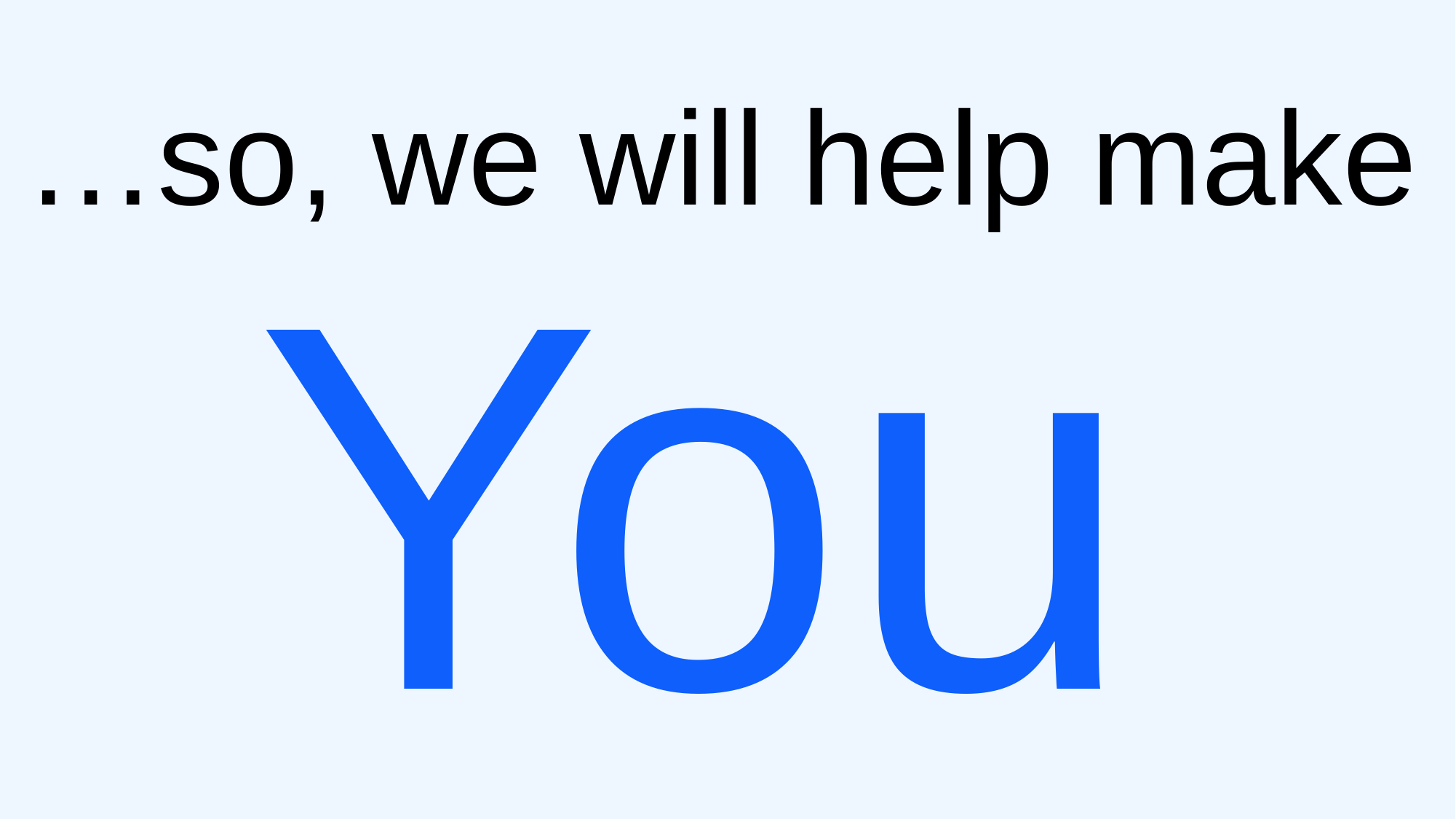

# …so, we will help make
You